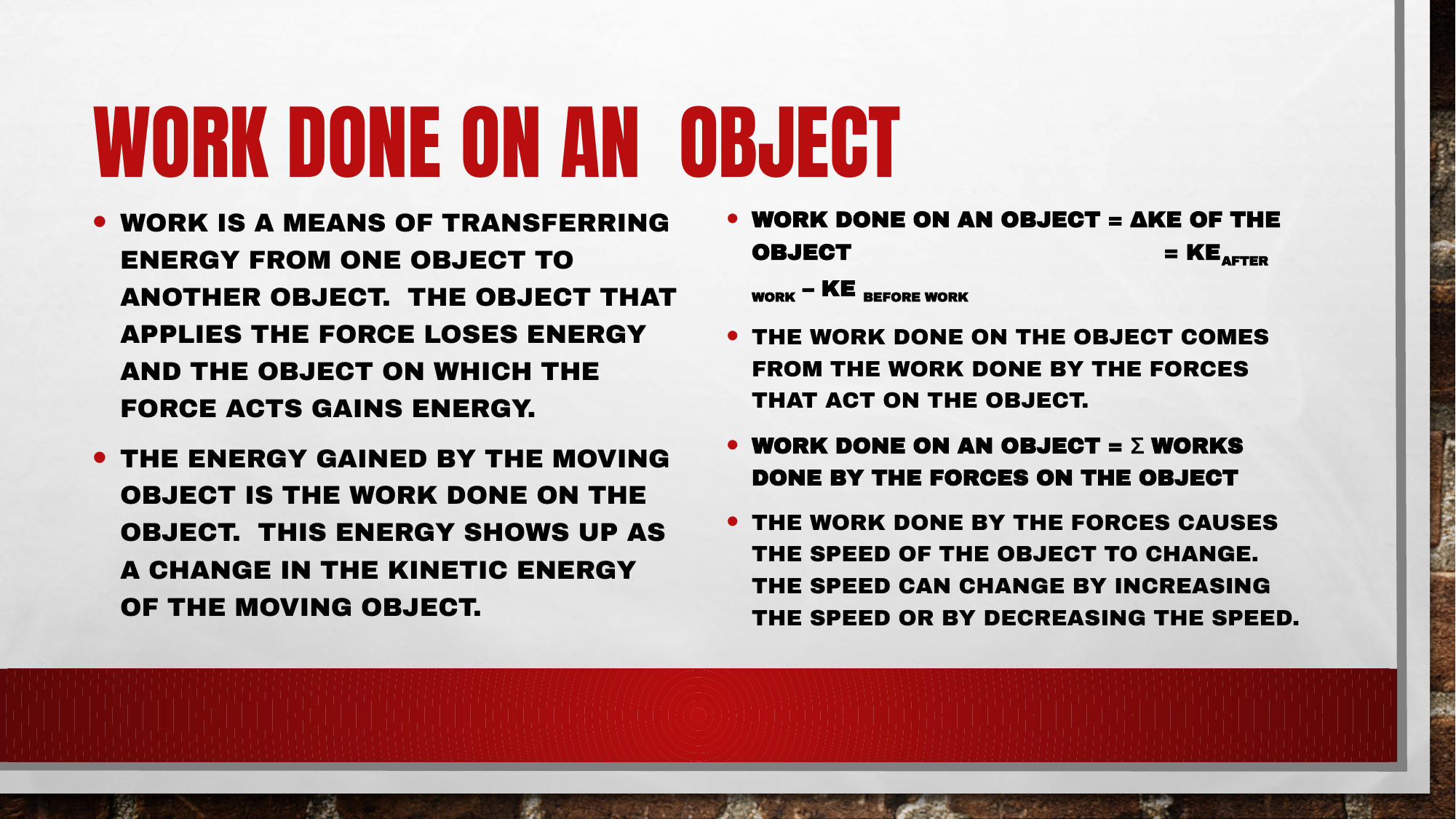

# Work done on an  object
Work is a means of transferring energy from one object to another object.  The object that applies the force loses energy and the object on which the force acts gains energy.
The energy gained by the moving object is the work done on the object.  This energy shows up as a change in the kinetic energy of the moving object.
work done on an object = ΔKE of the object                                          = KEafter work – KE before work
The work done on the object comes from the work done by the forces that act on the object.
work done on an object = Σ works done by the forces on the object
The work done by the forces causes the speed of the object to change.  The speed can change by increasing the speed or by decreasing the speed.